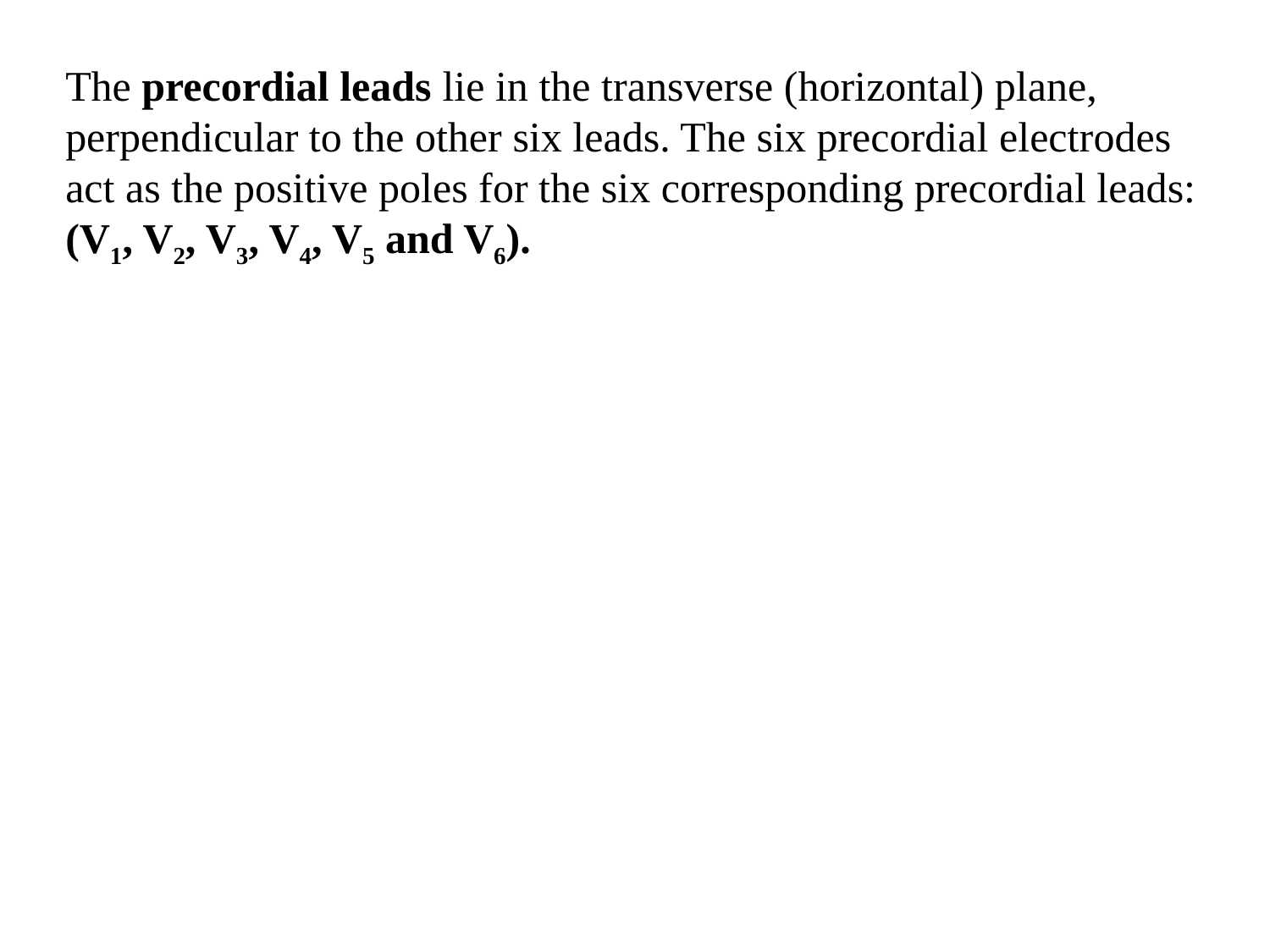

The precordial leads lie in the transverse (horizontal) plane, perpendicular to the other six leads. The six precordial electrodes act as the positive poles for the six corresponding precordial leads: (V1, V2, V3, V4, V5 and V6).